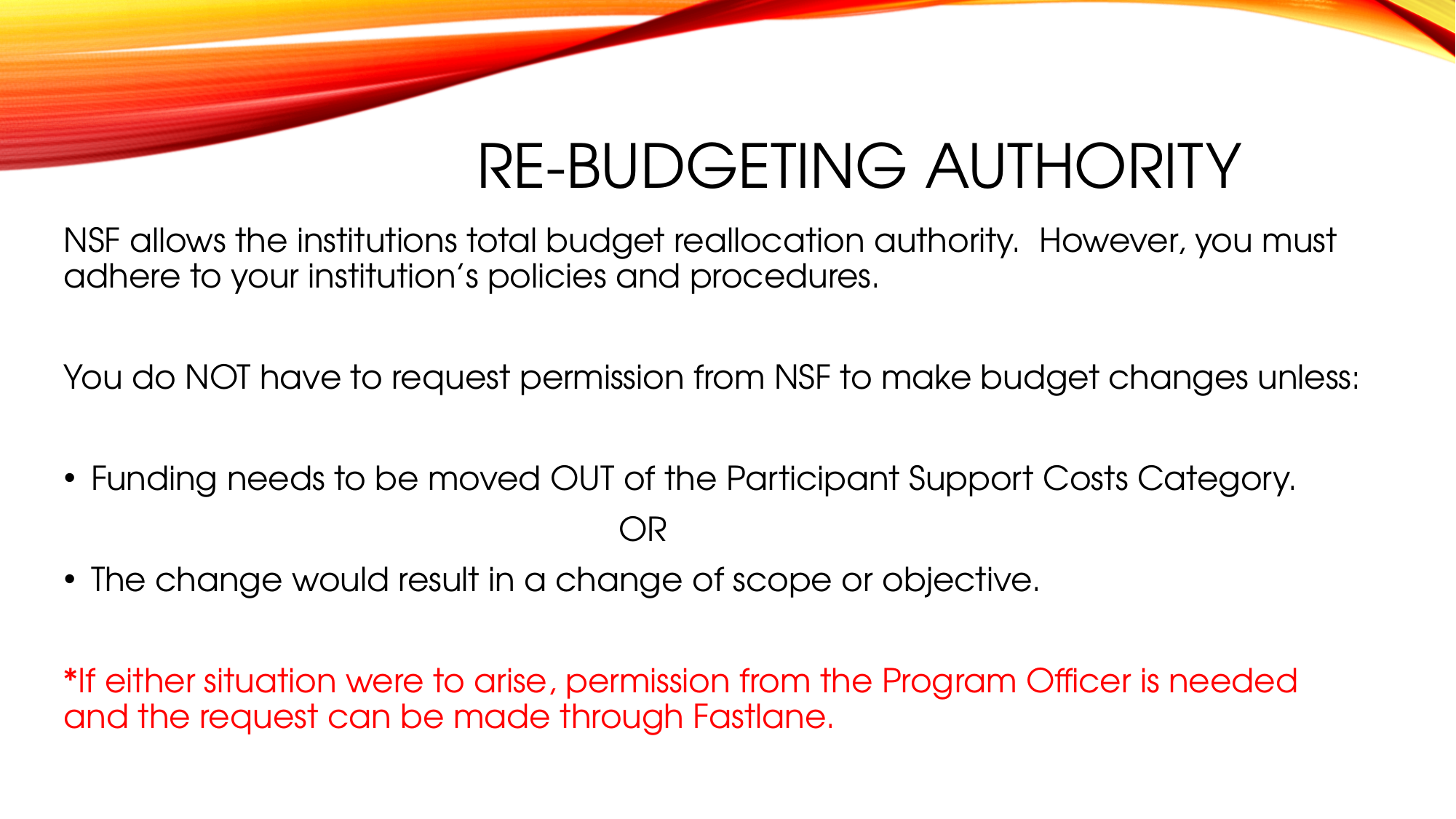

# Re-budgeting authority
NSF allows the institutions total budget reallocation authority.  However, you must adhere to your institution’s policies and procedures.

You do NOT have to request permission from NSF to make budget changes unless:

Funding needs to be moved OUT of the Participant Support Costs Category.
                                                             OR
The change would result in a change of scope or objective.

*If either situation were to arise, permission from the Program Officer is needed and the request can be made through Fastlane.